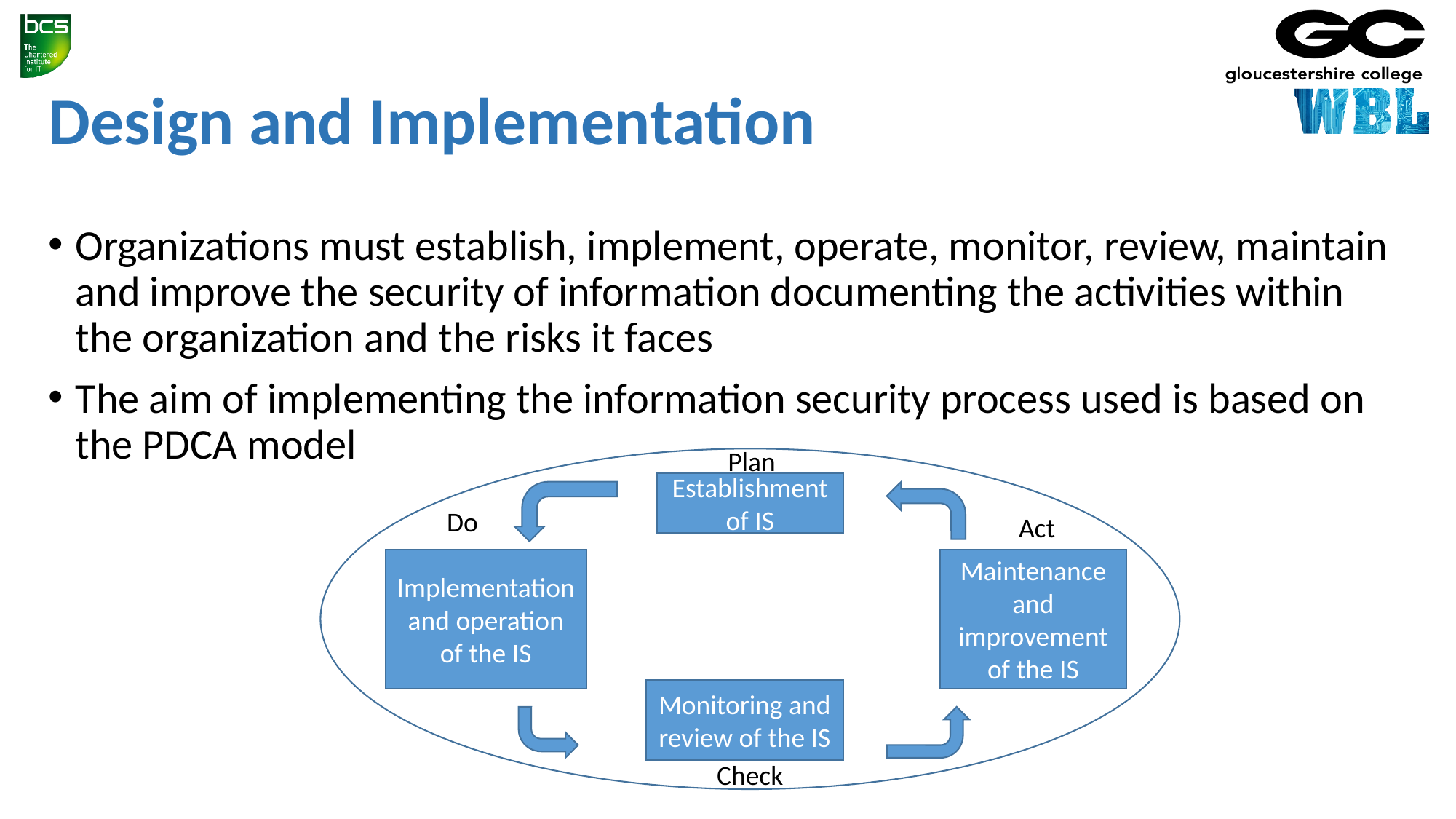

# Design and Implementation
Organizations must establish, implement, operate, monitor, review, maintain and improve the security of information documenting the activities within the organization and the risks it faces
The aim of implementing the information security process used is based on the PDCA model
Plan

Establishment of IS

Do
Act
Implementation and operation of the IS
Maintenance and improvement of the IS
Monitoring and review of the IS

Check